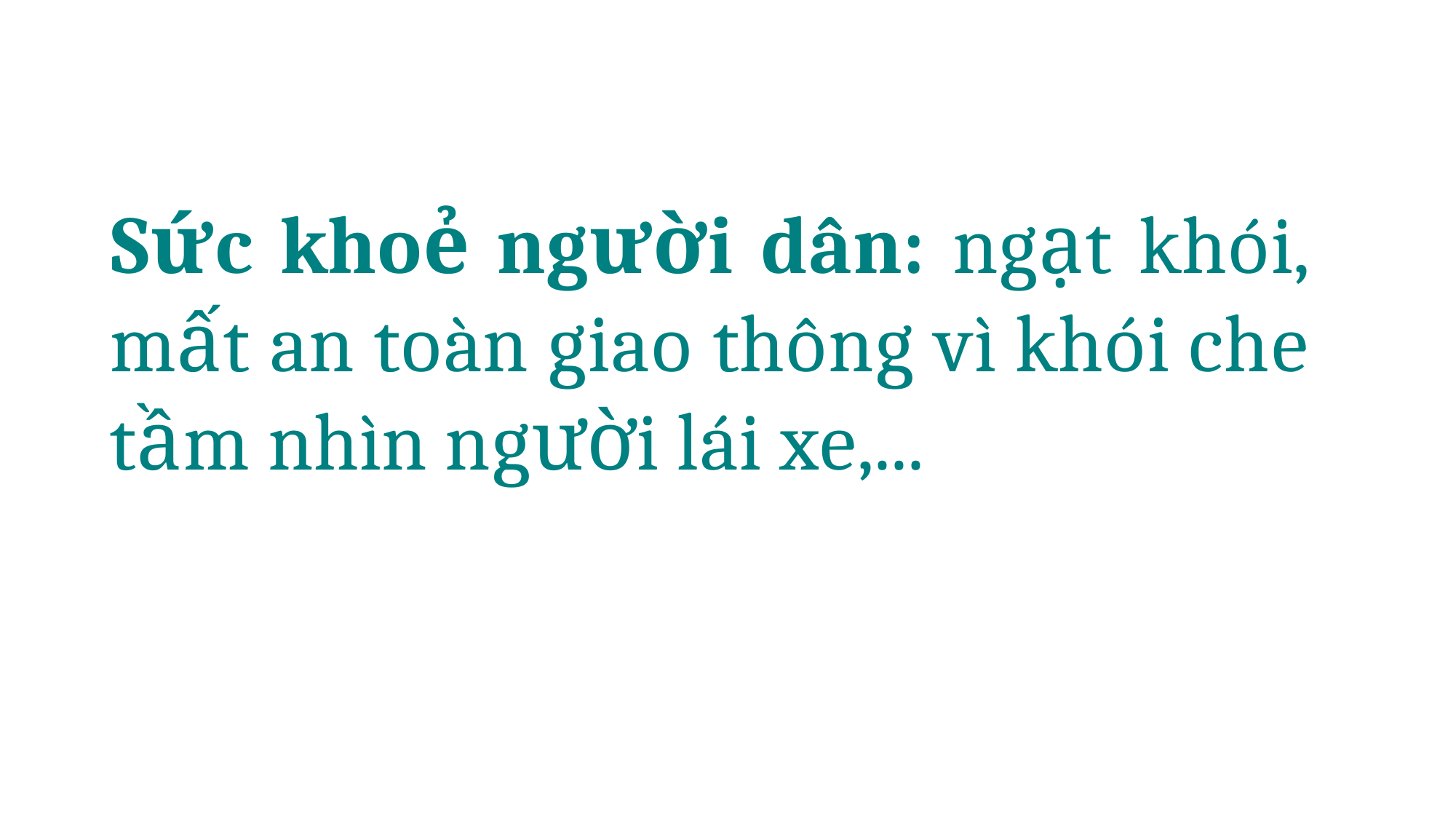

Sức khoẻ người dân: ngạt khói, mất an toàn giao thông vì khói che tầm nhìn người lái xe,...